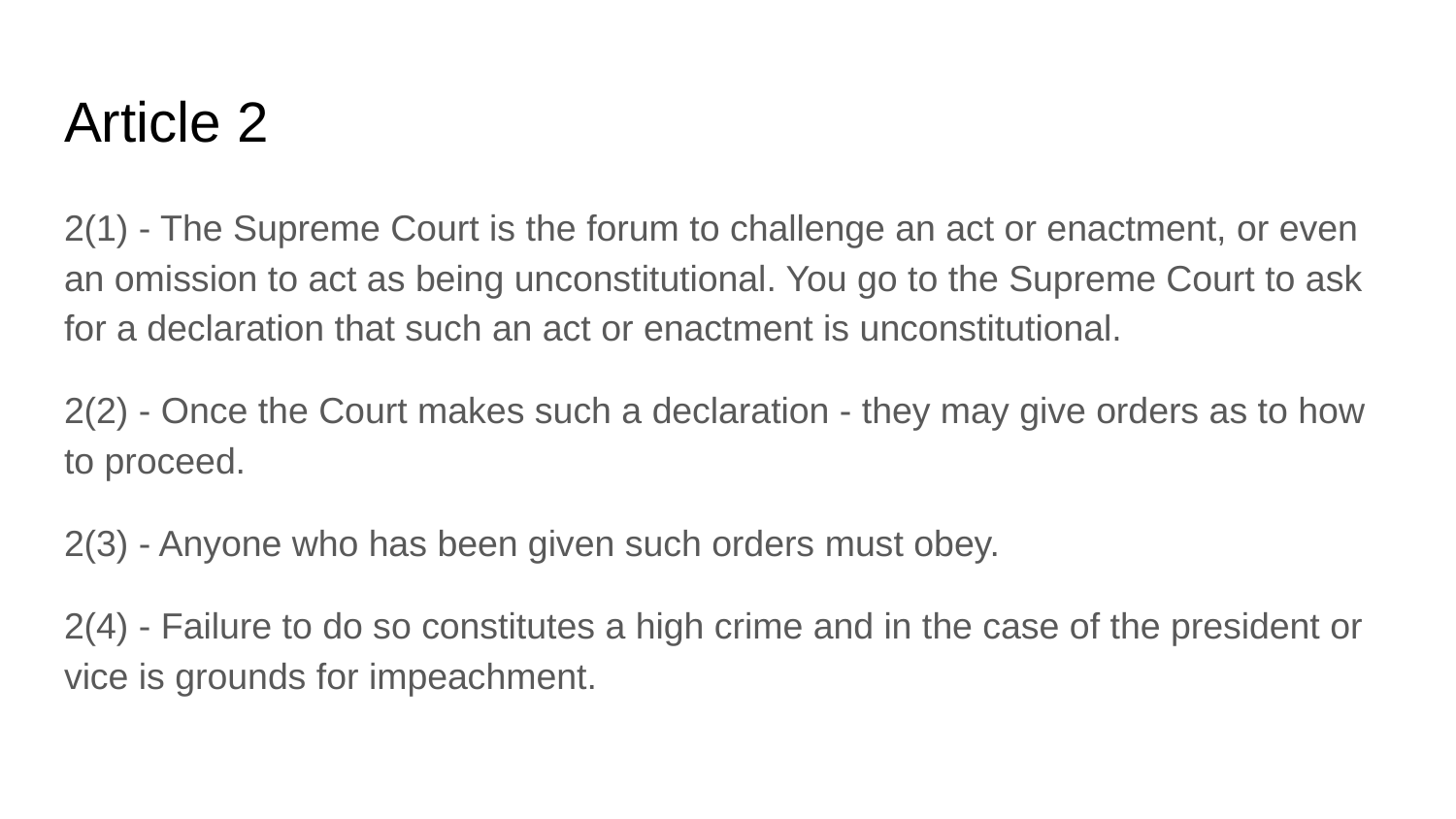

# Article 2
2(1) - The Supreme Court is the forum to challenge an act or enactment, or even an omission to act as being unconstitutional. You go to the Supreme Court to ask for a declaration that such an act or enactment is unconstitutional.
2(2) - Once the Court makes such a declaration - they may give orders as to how to proceed.
2(3) - Anyone who has been given such orders must obey.
2(4) - Failure to do so constitutes a high crime and in the case of the president or vice is grounds for impeachment.